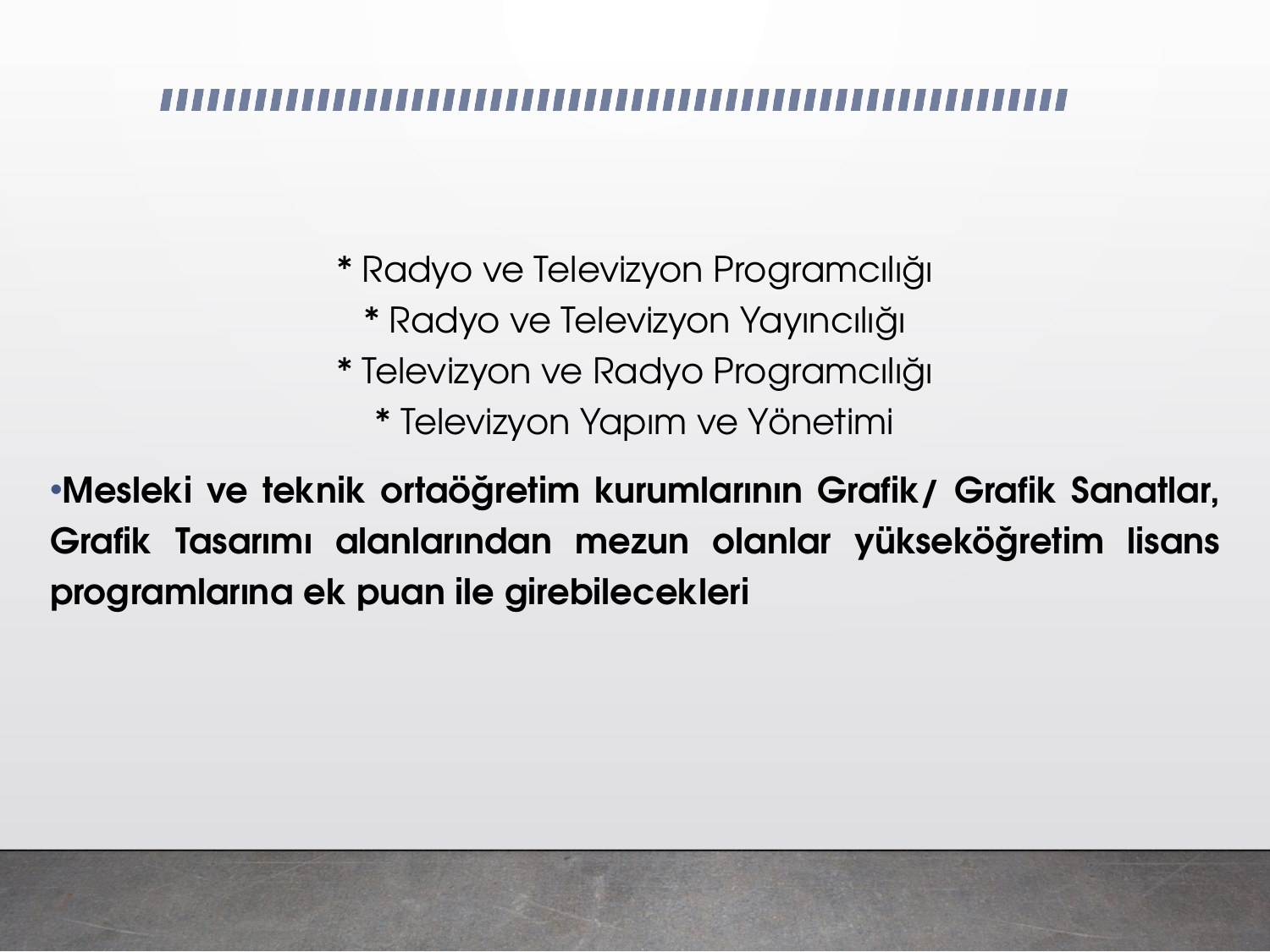

* Radyo ve Televizyon Programcılığı
* Radyo ve Televizyon Yayıncılığı
* Televizyon ve Radyo Programcılığı
* Televizyon Yapım ve Yönetimi
Mesleki ve teknik ortaöğretim kurumlarının Grafik/ Grafik Sanatlar, Grafik Tasarımı alanlarından mezun olanlar yükseköğretim lisans programlarına ek puan ile girebilecekleri